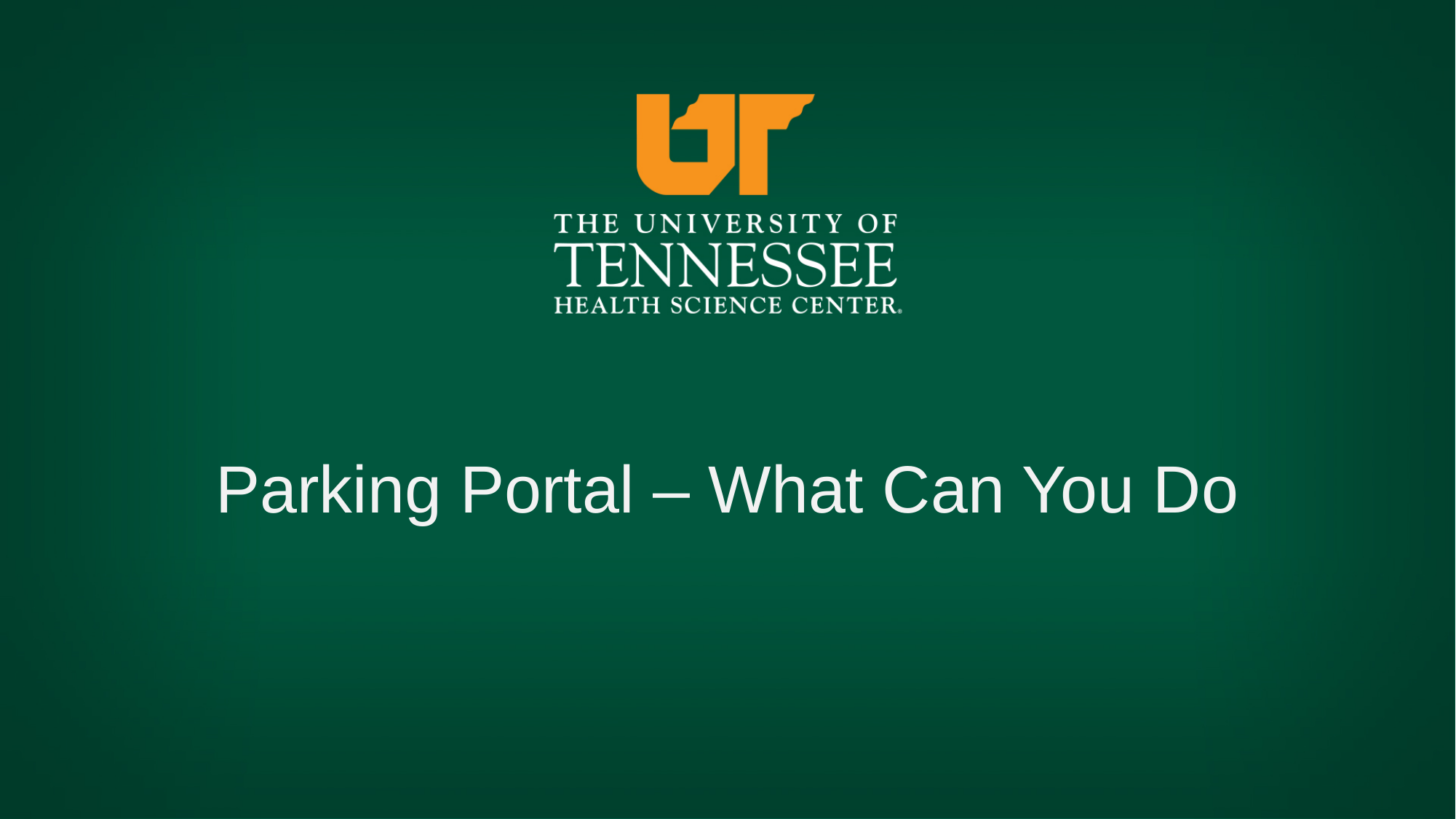

# Parking Portal – What Can You Do